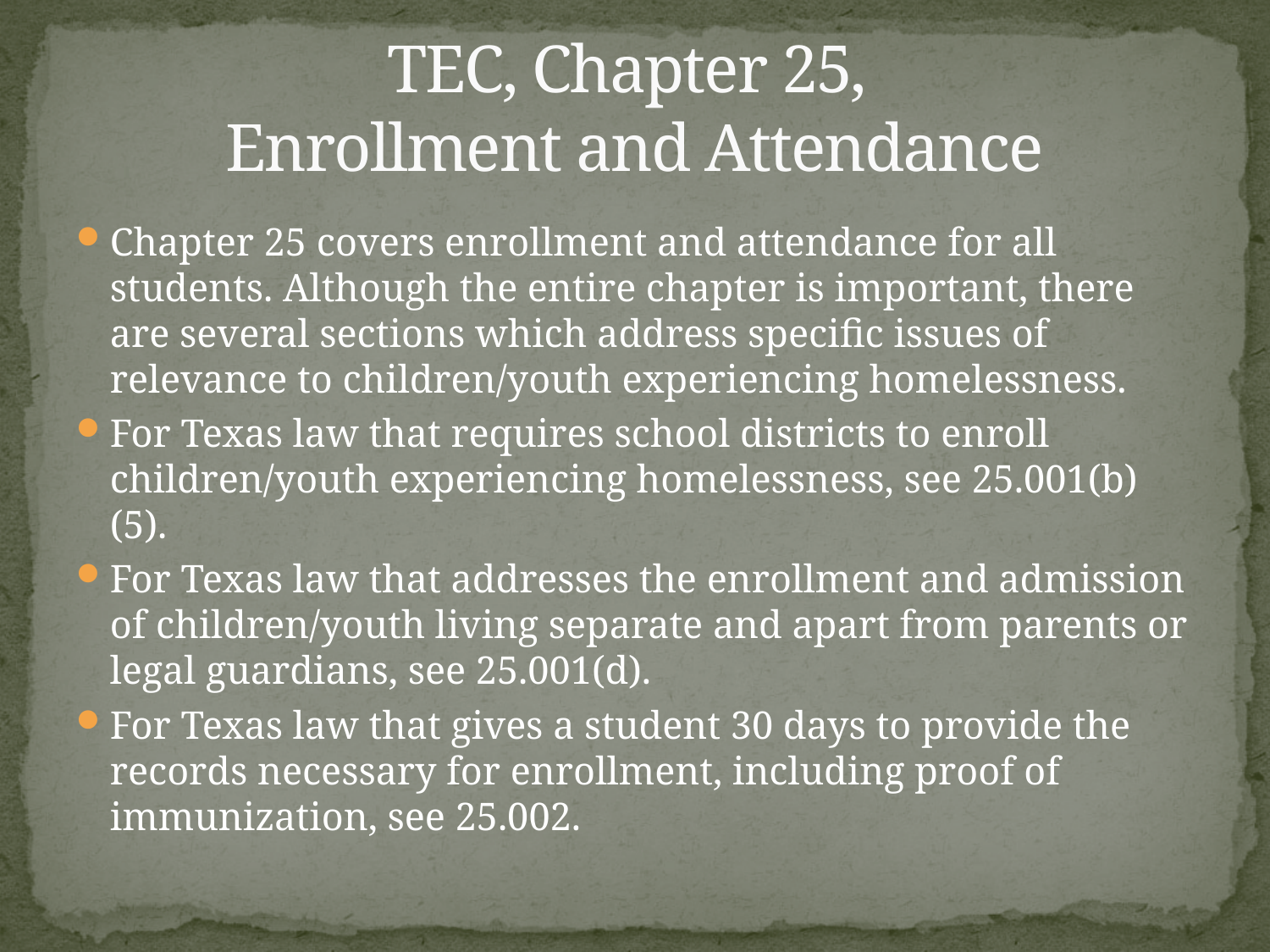

# TEC, Chapter 25, Enrollment and Attendance
Chapter 25 covers enrollment and attendance for all students. Although the entire chapter is important, there are several sections which address specific issues of relevance to children/youth experiencing homelessness.
For Texas law that requires school districts to enroll children/youth experiencing homelessness, see 25.001(b)(5).
For Texas law that addresses the enrollment and admission of children/youth living separate and apart from parents or legal guardians, see 25.001(d).
For Texas law that gives a student 30 days to provide the records necessary for enrollment, including proof of immunization, see 25.002.